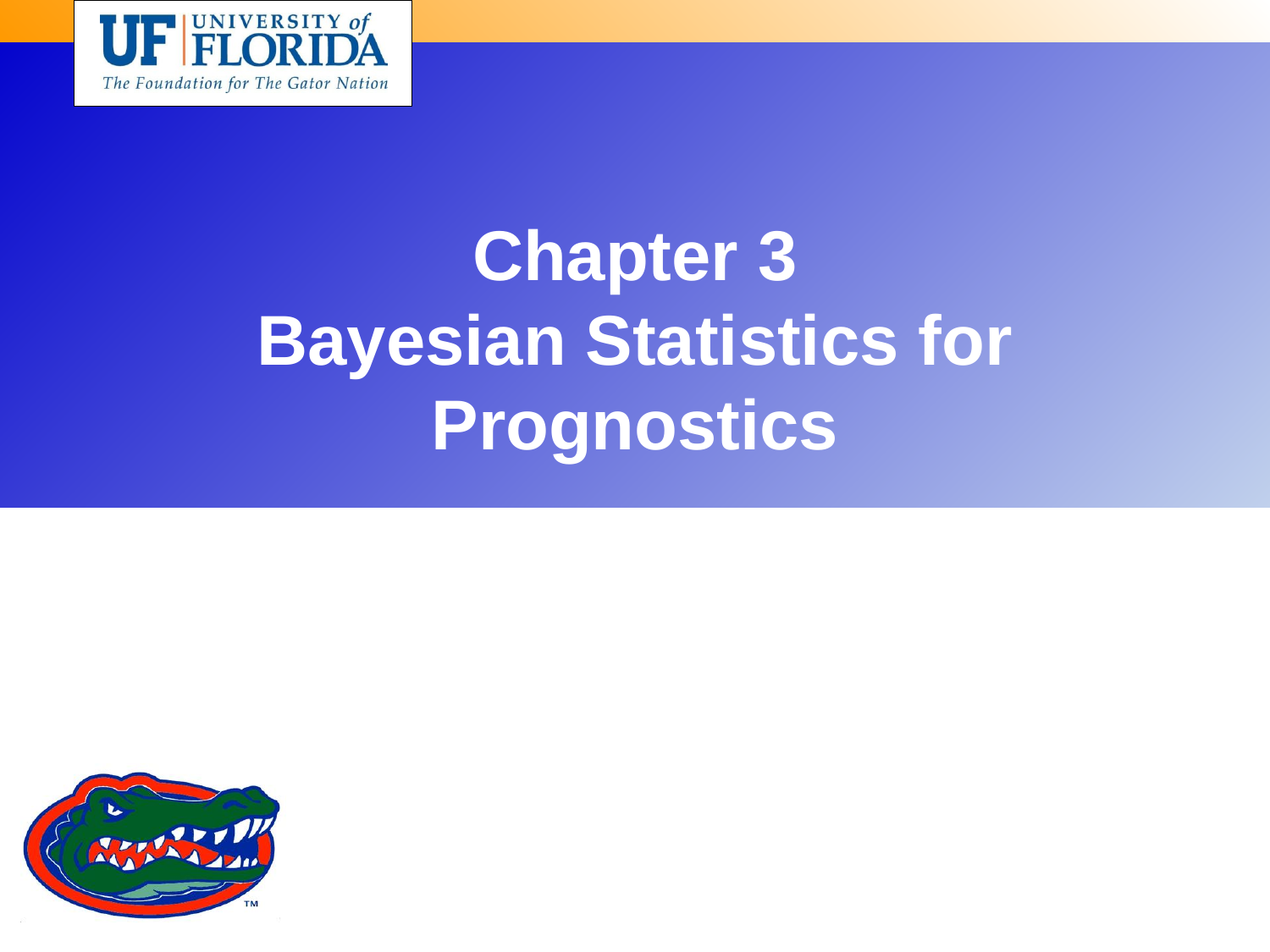

# Chapter 3 Bayesian Statistics for Prognostics